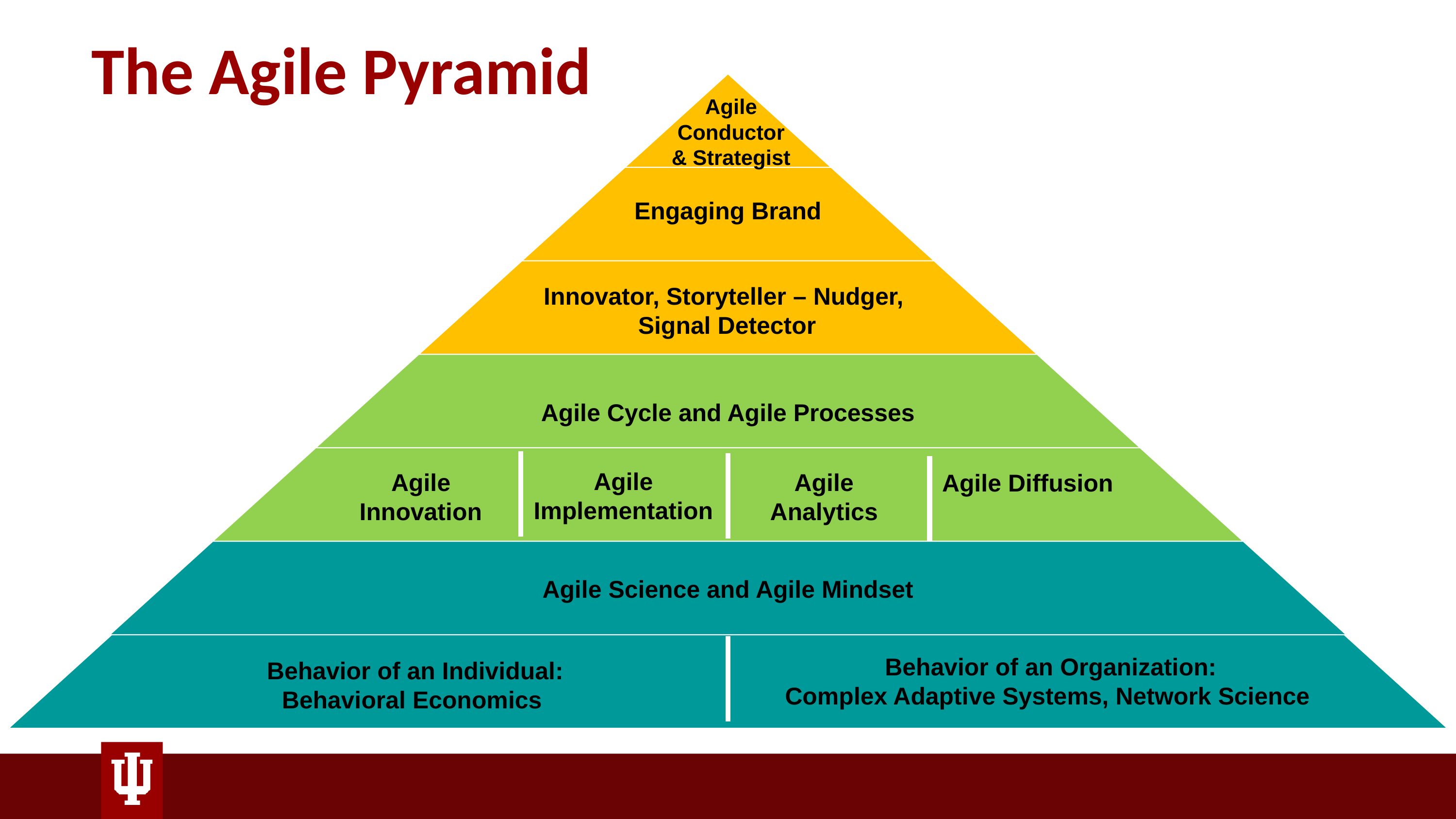

# The Agile Pyramid

Agile
 Conductor
& Strategist
Engaging Brand
Innovator, Storyteller – Nudger,
Signal Detector
Agile Cycle and Agile Processes
Agile Implementation
Agile Analytics
Agile Innovation
Agile Diffusion
Agile Science and Agile Mindset

Behavior of an Organization:
Complex Adaptive Systems, Network Science
Behavior of an Individual:
Behavioral Economics